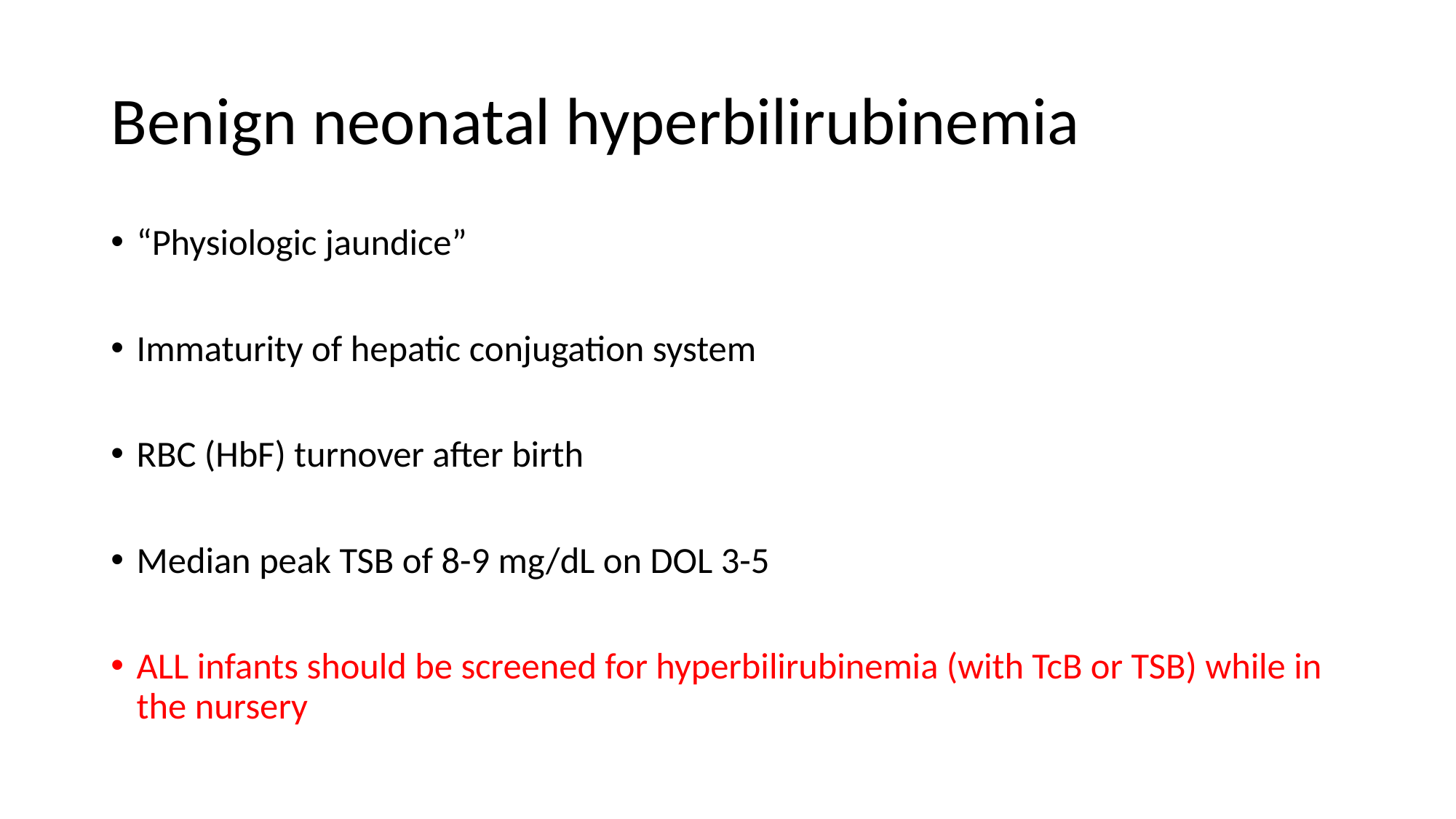

# Benign neonatal hyperbilirubinemia
“Physiologic jaundice”

Immaturity of hepatic conjugation system

RBC (HbF) turnover after birth

Median peak TSB of 8-9 mg/dL on DOL 3-5

ALL infants should be screened for hyperbilirubinemia (with TcB or TSB) while in the nursery